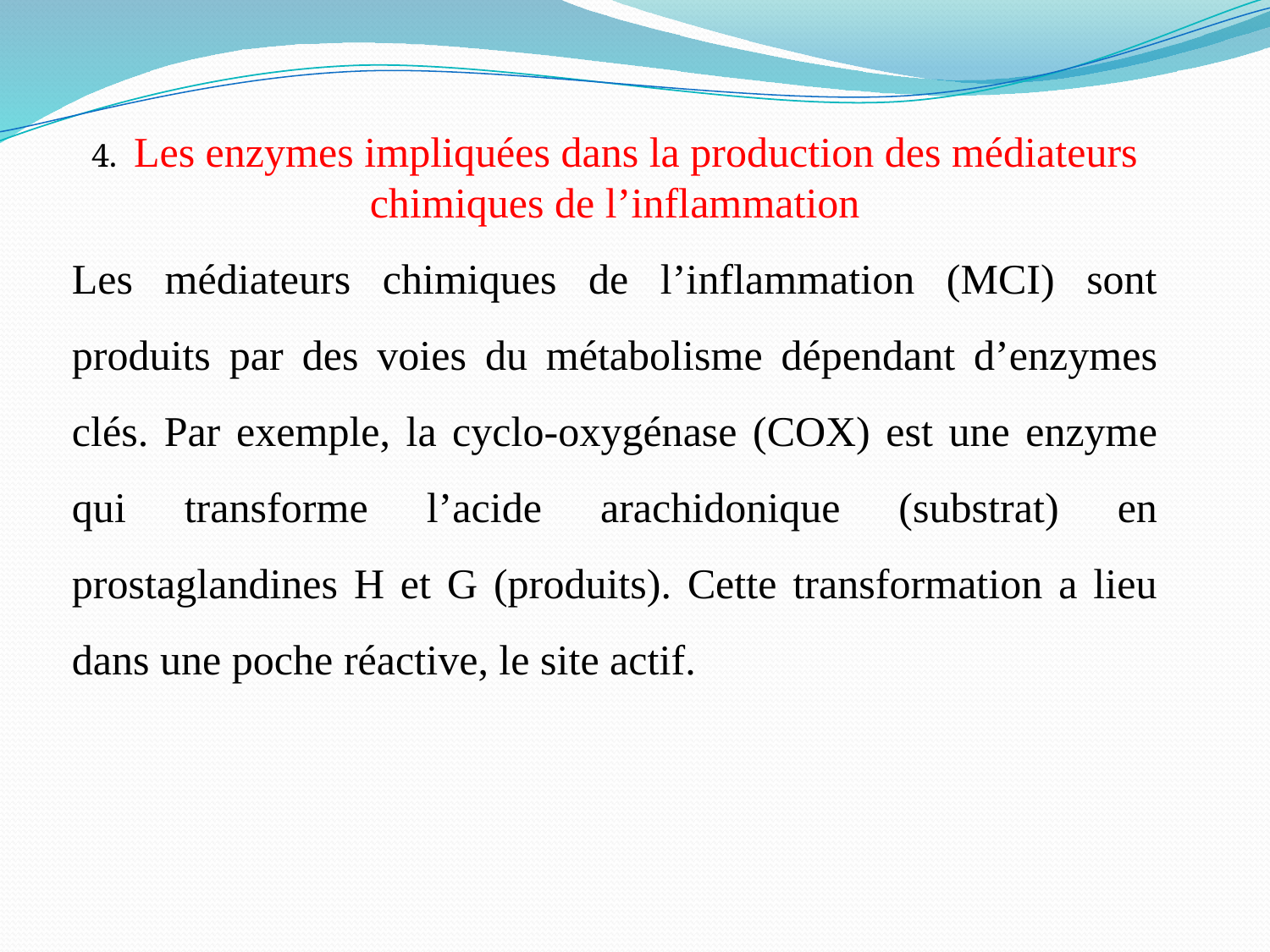

4.  Les enzymes impliquées dans la production des médiateurs chimiques de l’inflammation
Les médiateurs chimiques de l’inflammation (MCI) sont produits par des voies du métabolisme dépendant d’enzymes clés. Par exemple, la cyclo-oxygénase (COX) est une enzyme qui transforme l’acide arachidonique (substrat) en prostaglandines H et G (produits). Cette transformation a lieu dans une poche réactive, le site actif.